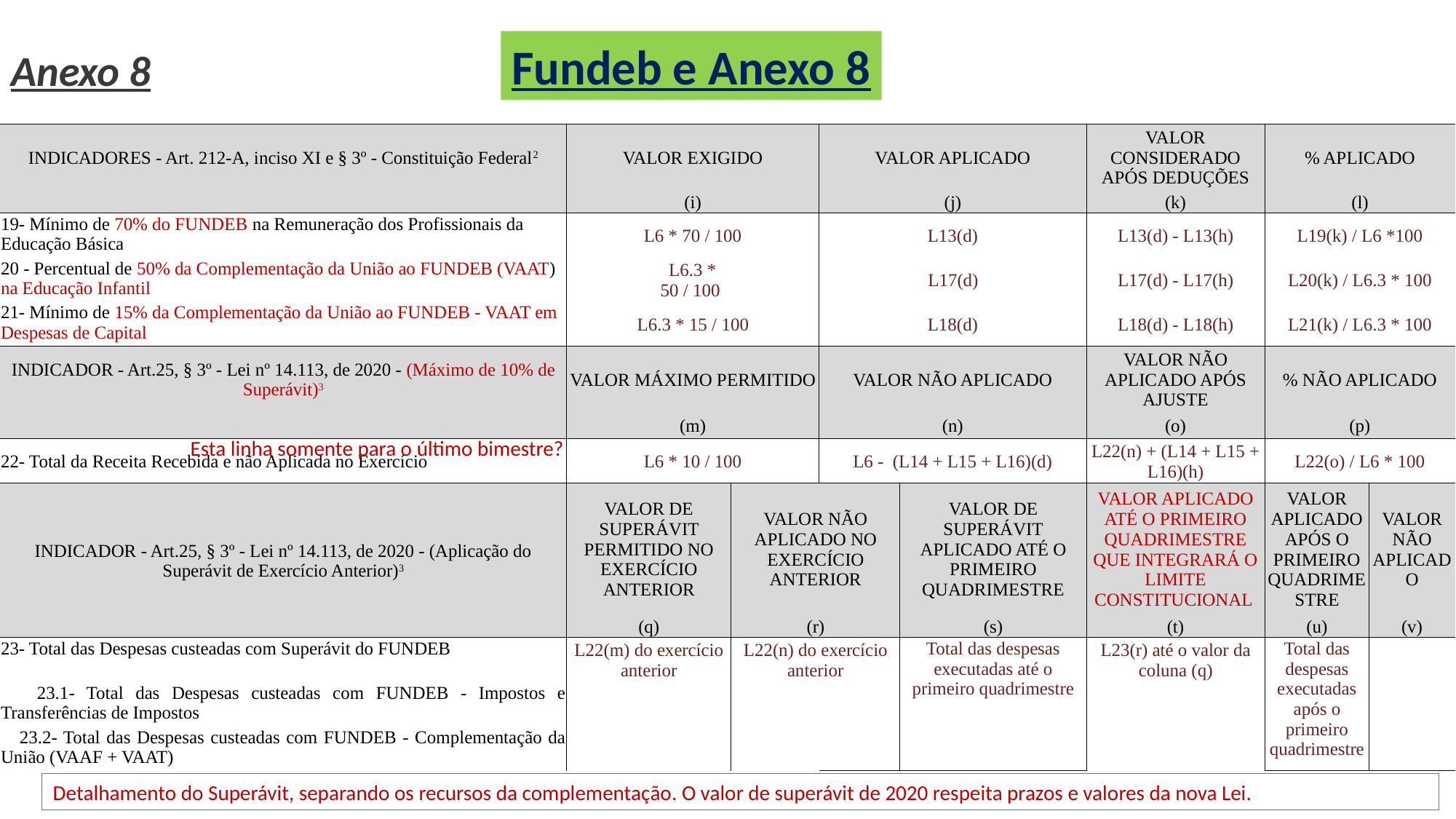

Fundeb e Anexo 8
Anexo 8
| INDICADORES - Art. 212-A, inciso XI e § 3º - Constituição Federal2 | VALOR EXIGIDO |  |  | VALOR APLICADO |  |  | VALOR CONSIDERADO APÓS DEDUÇÕES |  | % APLICADO |  |
| --- | --- | --- | --- | --- | --- | --- | --- | --- | --- | --- |
|  | (i) |  |  | (j) |  |  | (k) |  | (l) |  |
| 19- Mínimo de 70% do FUNDEB na Remuneração dos Profissionais da Educação Básica | L6 \* 70 / 100 |  |  | L13(d) |  |  | L13(d) - L13(h) |  | L19(k) / L6 \*100 |  |
| 20 - Percentual de 50% da Complementação da União ao FUNDEB (VAAT) na Educação Infantil |  | L6.3 \* 50 / 100 |  |  | L17(d) |  | L17(d) - L17(h) |  | L20(k) / L6.3 \* 100 |  |
| 21- Mínimo de 15% da Complementação da União ao FUNDEB - VAAT em Despesas de Capital | L6.3 \* 15 / 100 |  |  | L18(d) |  |  | L18(d) - L18(h) |  | L21(k) / L6.3 \* 100 |  |
| INDICADOR - Art.25, § 3º - Lei nº 14.113, de 2020 - (Máximo de 10% de Superávit)3 | VALOR MÁXIMO PERMITIDO |  |  | VALOR NÃO APLICADO |  |  | VALOR NÃO APLICADO APÓS AJUSTE |  | % NÃO APLICADO |  |
|  | (m) |  |  | (n) |  |  | (o) |  | (p) |  |
| 22- Total da Receita Recebida e não Aplicada no Exercício | L6 \* 10 / 100 |  |  | L6 - (L14 + L15 + L16)(d) |  |  | L22(n) + (L14 + L15 + L16)(h) |  | L22(o) / L6 \* 100 |  |
| INDICADOR - Art.25, § 3º - Lei nº 14.113, de 2020 - (Aplicação do Superávit de Exercício Anterior)3 | VALOR DE SUPERÁVIT PERMITIDO NO EXERCÍCIO ANTERIOR |  | VALOR NÃO APLICADO NO EXERCÍCIO ANTERIOR |  | VALOR DE SUPERÁVIT APLICADO ATÉ O PRIMEIRO QUADRIMESTRE |  | VALOR APLICADO ATÉ O PRIMEIRO QUADRIMESTRE QUE INTEGRARÁ O LIMITE CONSTITUCIONAL |  | VALOR APLICADO APÓS O PRIMEIRO QUADRIMESTRE | VALOR NÃO APLICADO |
|  | (q) |  | (r) |  | (s) |  | (t) |  | (u) | (v) |
| 23- Total das Despesas custeadas com Superávit do FUNDEB | L22(m) do exercício anterior |  | L22(n) do exercício anterior |  | Total das despesas executadas até o primeiro quadrimestre |  | L23(r) até o valor da coluna (q) |  | Total das despesas executadas após o primeiro quadrimestre |  |
| 23.1- Total das Despesas custeadas com FUNDEB - Impostos e Transferências de Impostos |  |  |  |  |  |  |  |  |  |  |
| 23.2- Total das Despesas custeadas com FUNDEB - Complementação da União (VAAF + VAAT) |  |  |  |  |  |  |  |  |  |  |
Esta linha somente para o último bimestre?
Detalhamento do Superávit, separando os recursos da complementação. O valor de superávit de 2020 respeita prazos e valores da nova Lei.